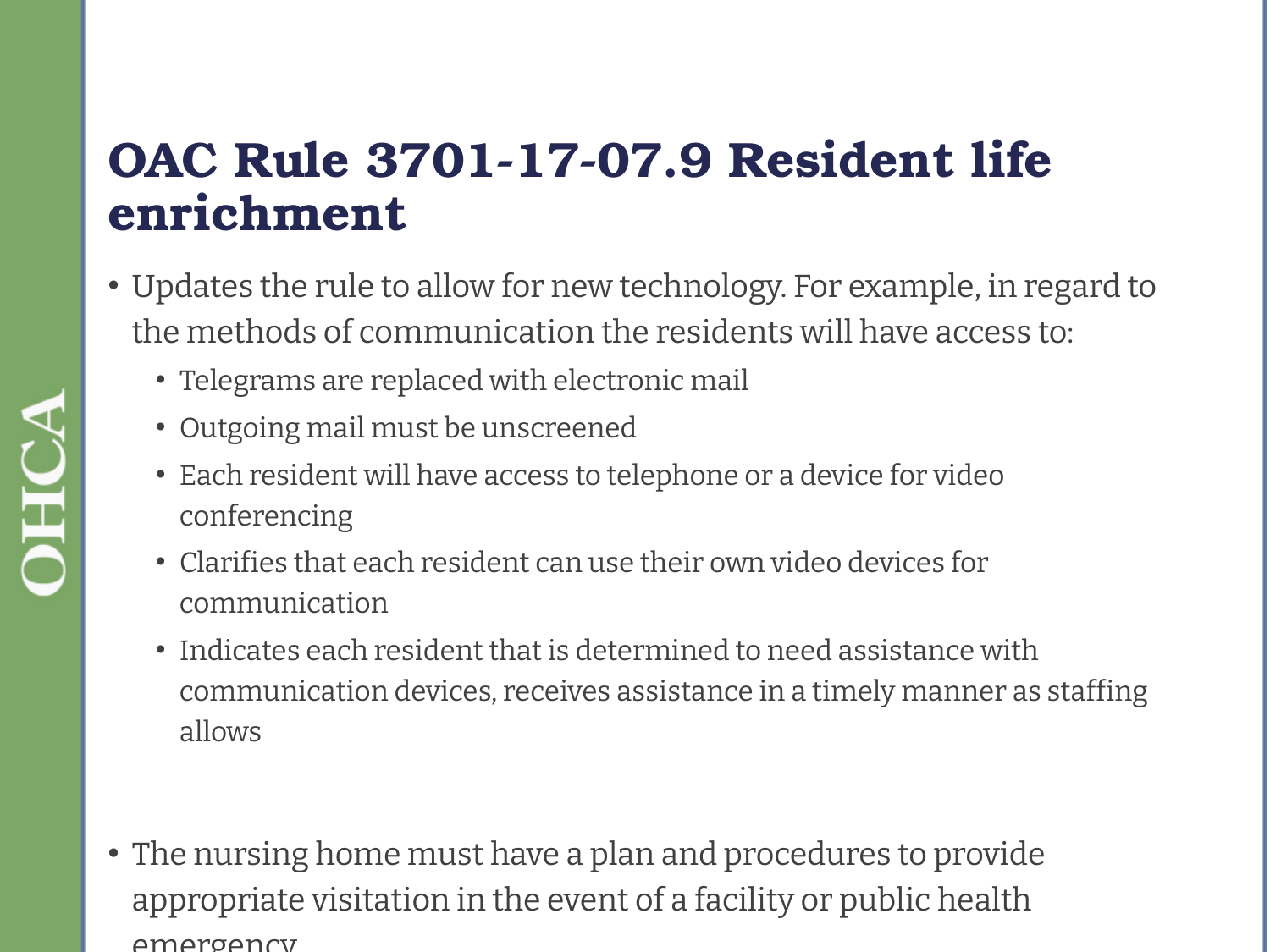

# OAC Rule 3701-17-07.9 Resident life enrichment
Updates the rule to allow for new technology. For example, in regard to the methods of communication the residents will have access to:
Telegrams are replaced with electronic mail
Outgoing mail must be unscreened
Each resident will have access to telephone or a device for video conferencing
Clarifies that each resident can use their own video devices for communication
Indicates each resident that is determined to need assistance with communication devices, receives assistance in a timely manner as staffing allows

The nursing home must have a plan and procedures to provide appropriate visitation in the event of a facility or public health emergency